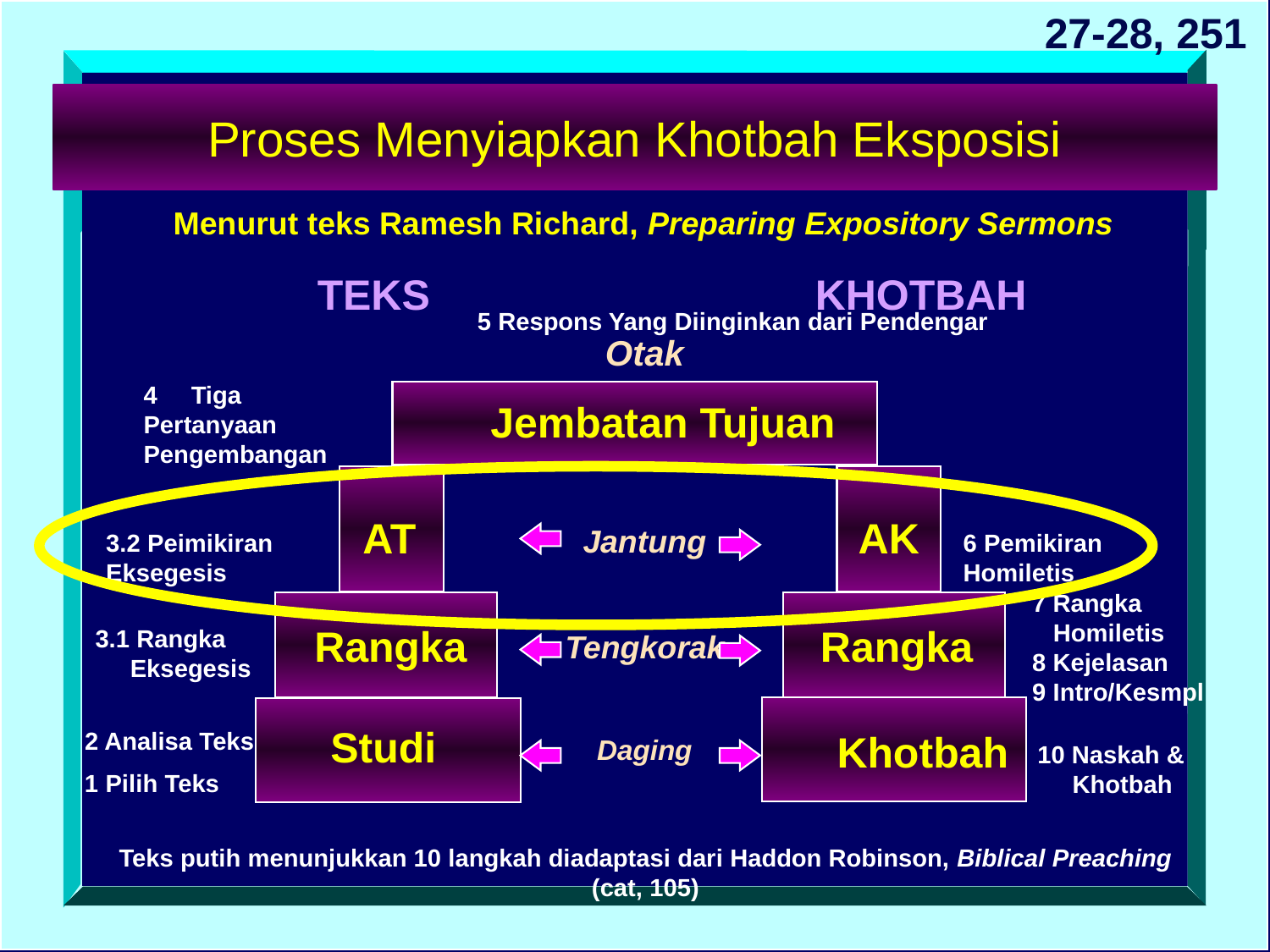

27-28, 251
# Proses Menyiapkan Khotbah Eksposisi
Menurut teks Ramesh Richard, Preparing Expository Sermons
TEKS
KHOTBAH
5 Respons Yang Diinginkan dari Pendengar
Otak
Tiga
Pertanyaan
Pengembangan

Jembatan Tujuan

 AT
 AK
Jantung
3.2 Peimikiran
Eksegesis
6 Pemikiran
Homiletis

7 Rangka
   Homiletis
8 Kejelasan
9 Intro/Kesmpl

  Rangka
  Rangka
3.1 Rangka
     Eksegesis
Tengkorak

Studi
2 Analisa Teks
Khotbah
Daging
10 Naskah &
     Khotbah

1 Pilih Teks
Teks putih menunjukkan 10 langkah diadaptasi dari Haddon Robinson, Biblical Preaching (cat, 105)